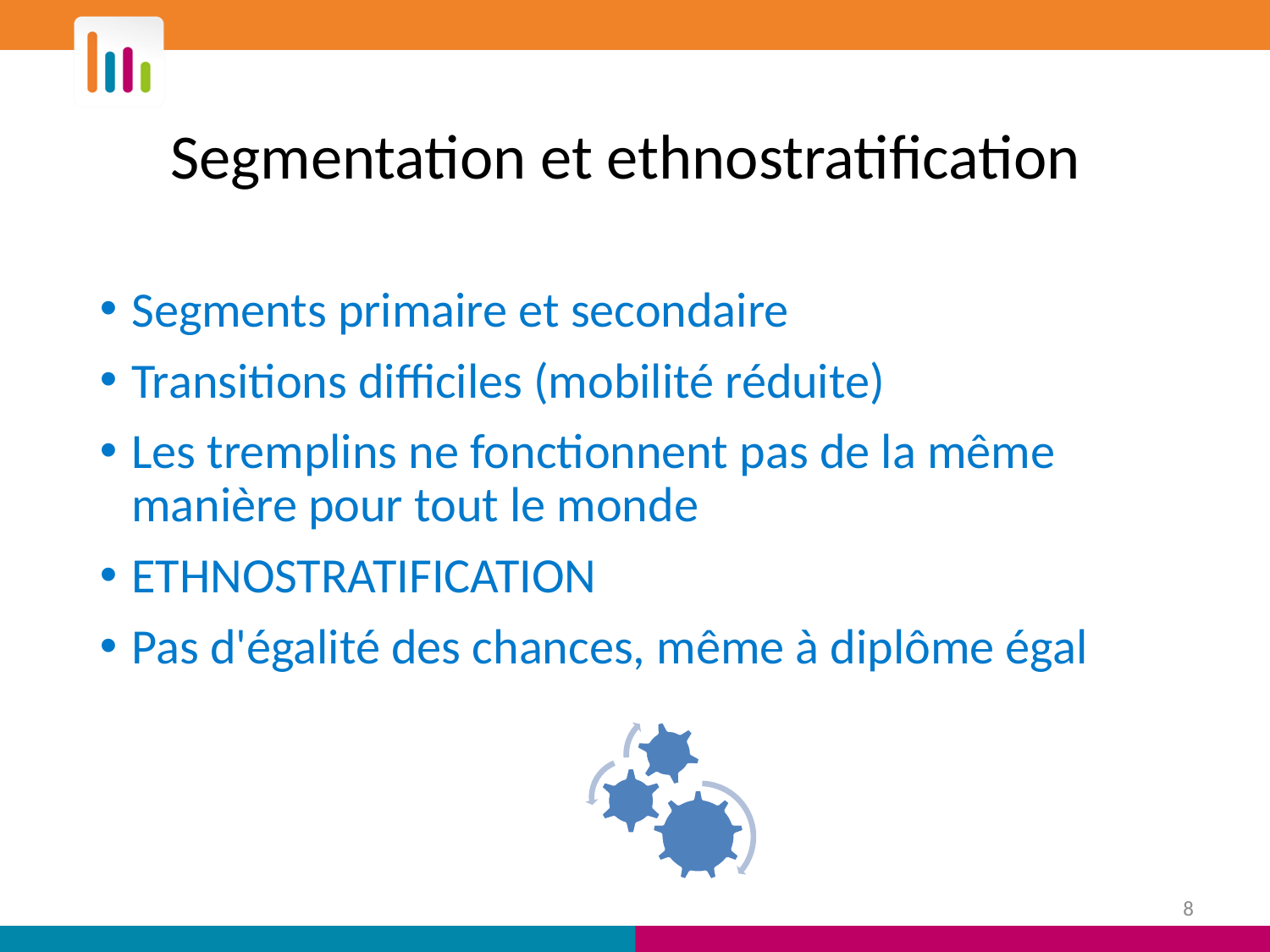

# Segmentation et ethnostratification
Segments primaire et secondaire
Transitions difficiles (mobilité réduite)
Les tremplins ne fonctionnent pas de la même manière pour tout le monde
ETHNOSTRATIFICATION
Pas d'égalité des chances, même à diplôme égal

8